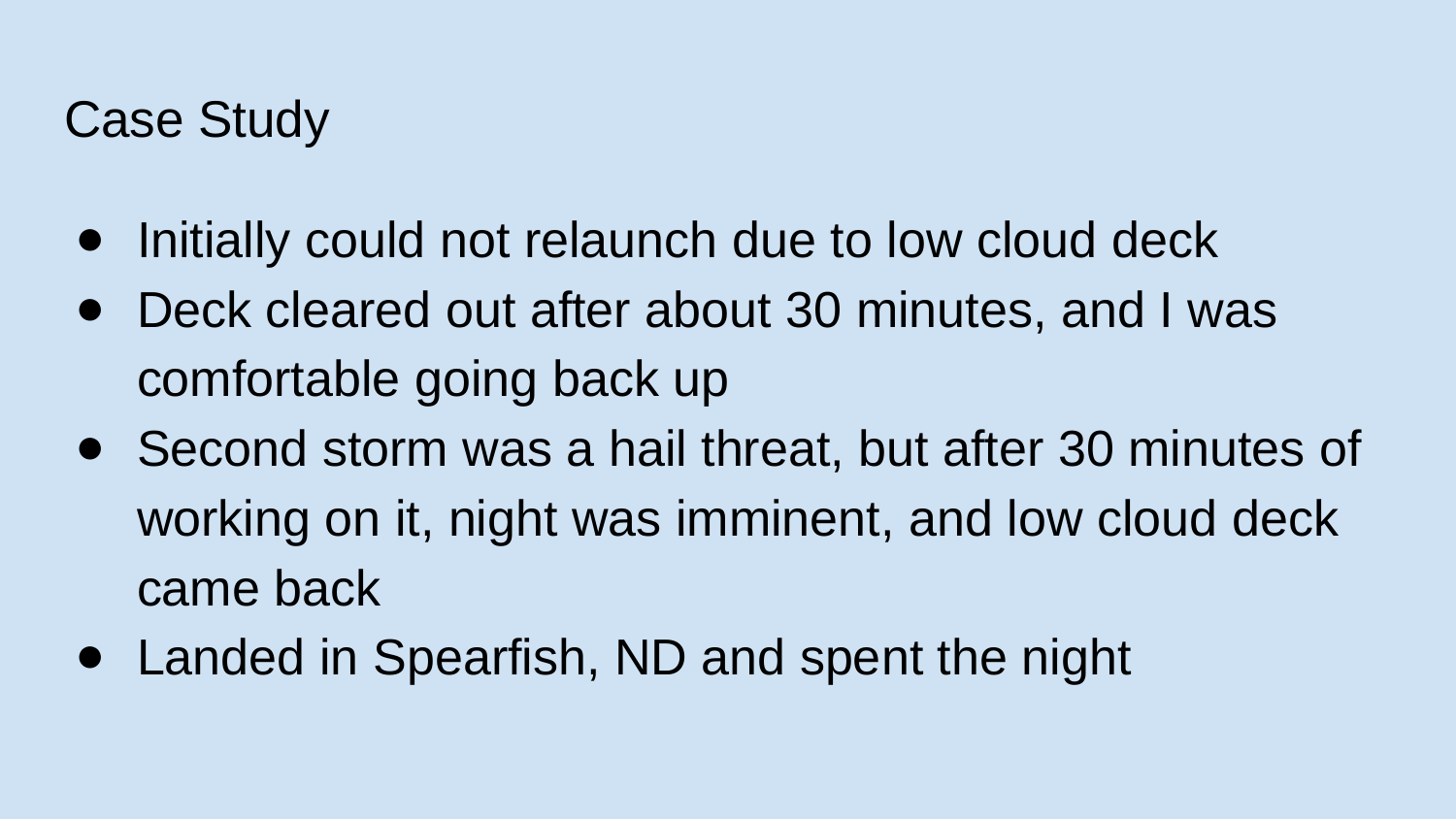

# Case Study
Initially could not relaunch due to low cloud deck
Deck cleared out after about 30 minutes, and I was comfortable going back up
Second storm was a hail threat, but after 30 minutes of working on it, night was imminent, and low cloud deck came back
Landed in Spearfish, ND and spent the night